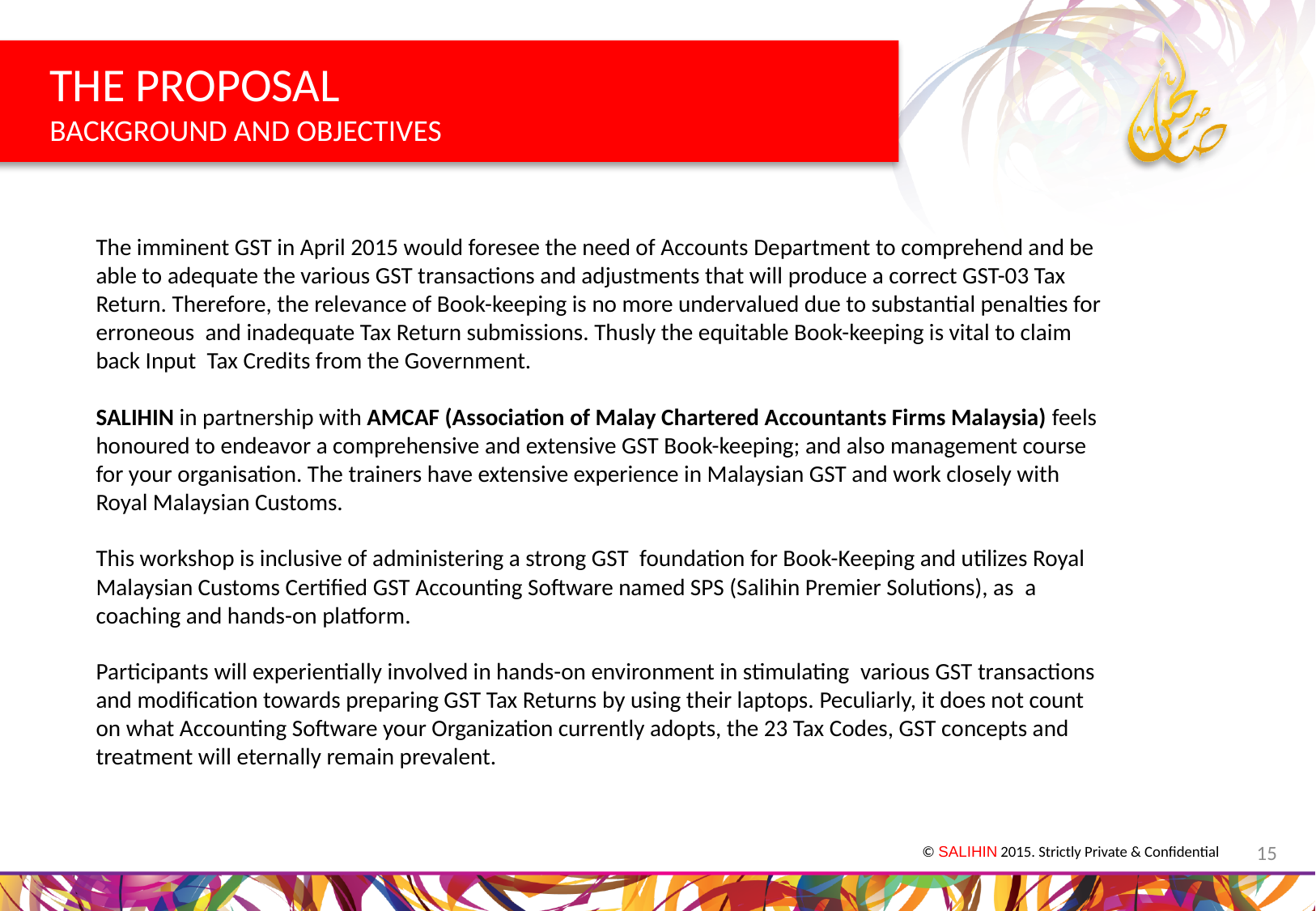

THE PROPOSAL
BACKGROUND AND OBJECTIVES
The imminent GST in April 2015 would foresee the need of Accounts Department to comprehend and be able to adequate the various GST transactions and adjustments that will produce a correct GST-03 Tax Return. Therefore, the relevance of Book-keeping is no more undervalued due to substantial penalties for erroneous  and inadequate Tax Return submissions. Thusly the equitable Book-keeping is vital to claim back Input  Tax Credits from the Government.
SALIHIN in partnership with AMCAF (Association of Malay Chartered Accountants Firms Malaysia) feels honoured to endeavor a comprehensive and extensive GST Book-keeping; and also management course for your organisation. The trainers have extensive experience in Malaysian GST and work closely with Royal Malaysian Customs.
This workshop is inclusive of administering a strong GST  foundation for Book-Keeping and utilizes Royal Malaysian Customs Certified GST Accounting Software named SPS (Salihin Premier Solutions), as  a coaching and hands-on platform.
Participants will experientially involved in hands-on environment in stimulating  various GST transactions and modification towards preparing GST Tax Returns by using their laptops. Peculiarly, it does not count on what Accounting Software your Organization currently adopts, the 23 Tax Codes, GST concepts and treatment will eternally remain prevalent.
15
© SALIHIN 2015. Strictly Private & Confidential